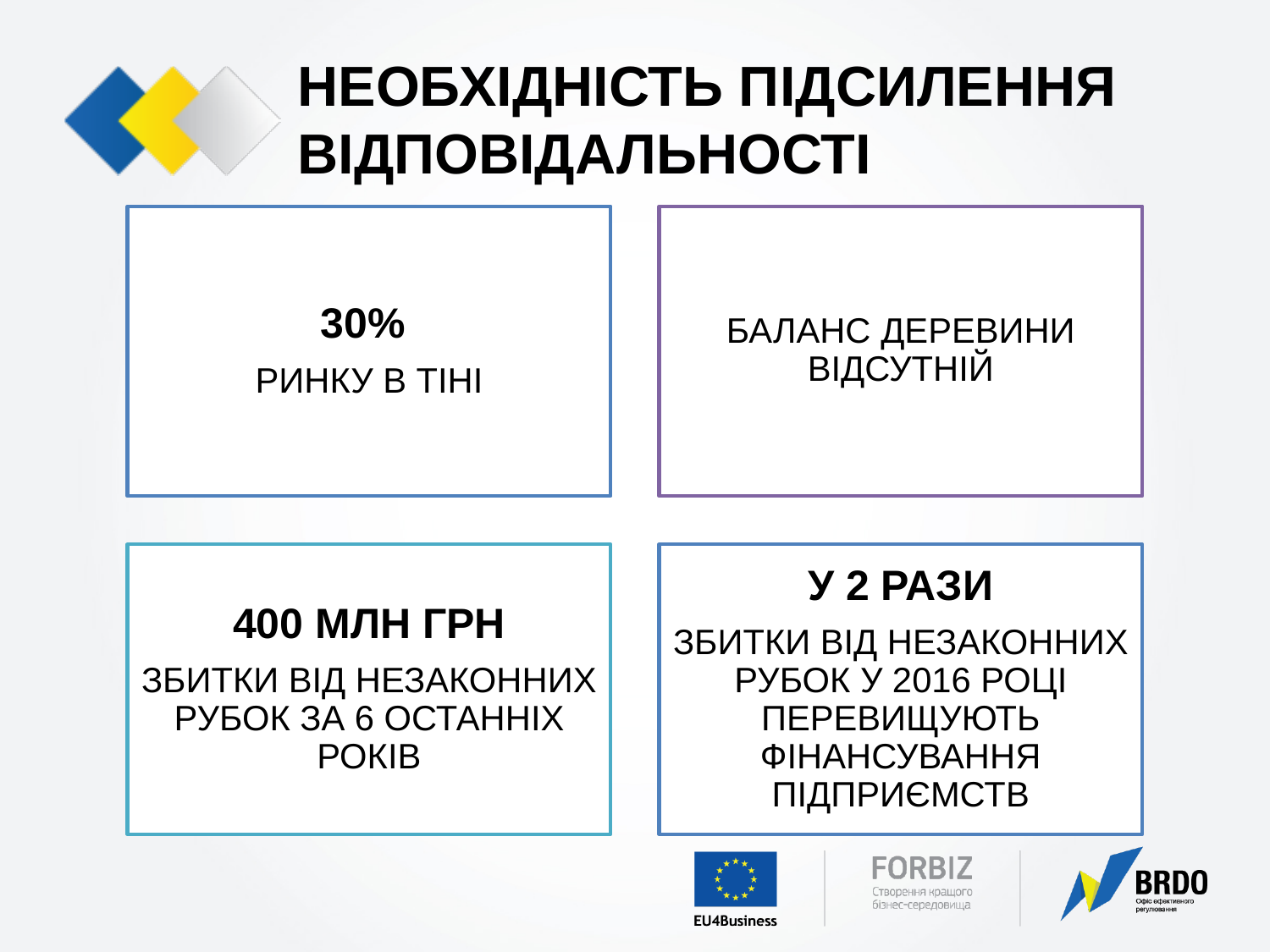

# НЕОБХІДНІСТЬ ПІДСИЛЕННЯ ВІДПОВІДАЛЬНОСТІ
30%
РИНКУ В ТІНІ
БАЛАНС ДЕРЕВИНИ ВІДСУТНІЙ
400 МЛН ГРН
ЗБИТКИ ВІД НЕЗАКОННИХ РУБОК ЗА 6 ОСТАННІХ РОКІВ
У 2 РАЗИ
ЗБИТКИ ВІД НЕЗАКОННИХ РУБОК У 2016 РОЦІ ПЕРЕВИЩУЮТЬ ФІНАНСУВАННЯ ПІДПРИЄМСТВ